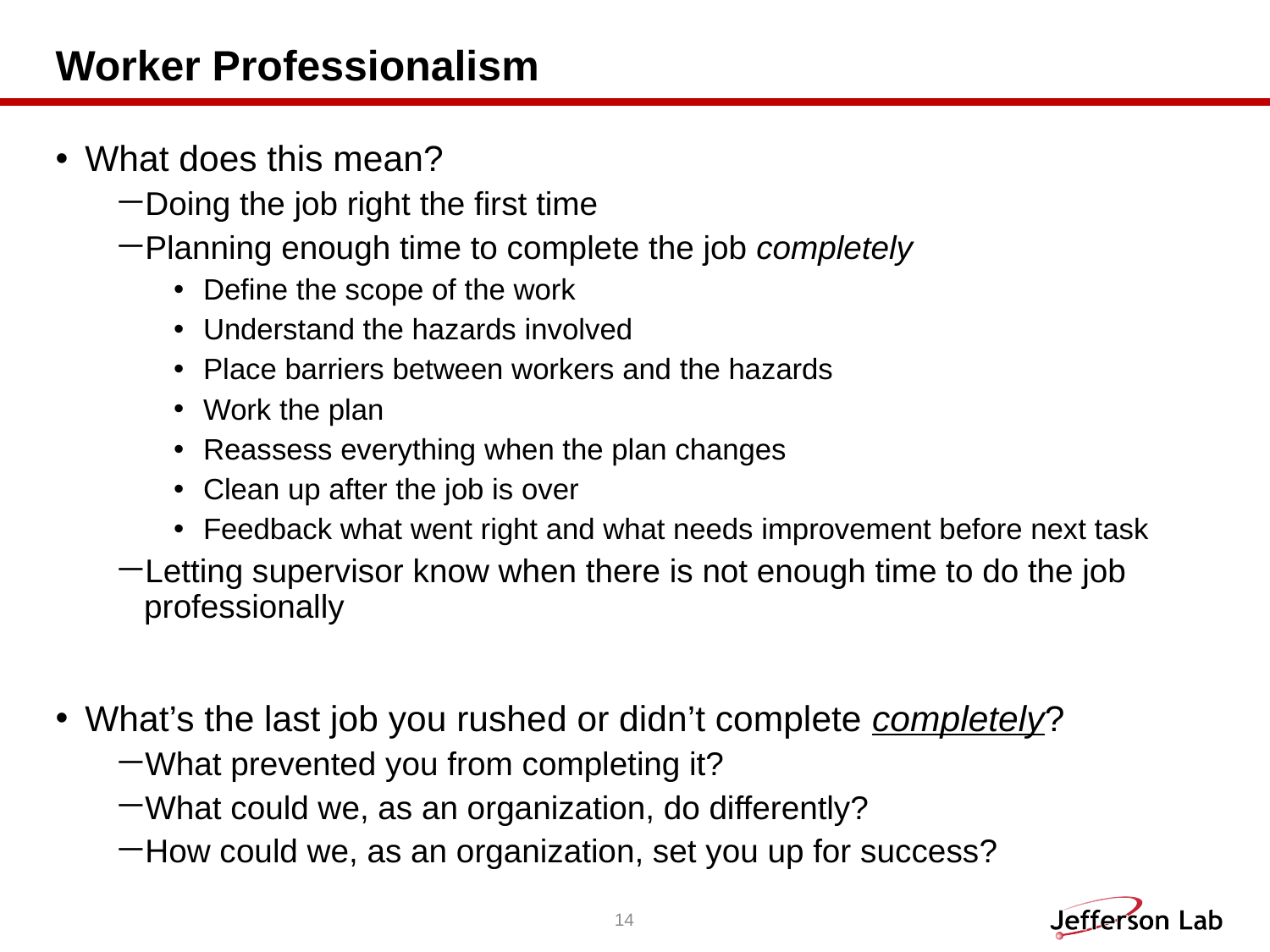

# Worker Professionalism
What does this mean?
Doing the job right the first time
Planning enough time to complete the job completely
Define the scope of the work
Understand the hazards involved
Place barriers between workers and the hazards
Work the plan
Reassess everything when the plan changes
Clean up after the job is over
Feedback what went right and what needs improvement before next task
Letting supervisor know when there is not enough time to do the job professionally

What’s the last job you rushed or didn’t complete completely?
What prevented you from completing it?
What could we, as an organization, do differently?
How could we, as an organization, set you up for success?
14